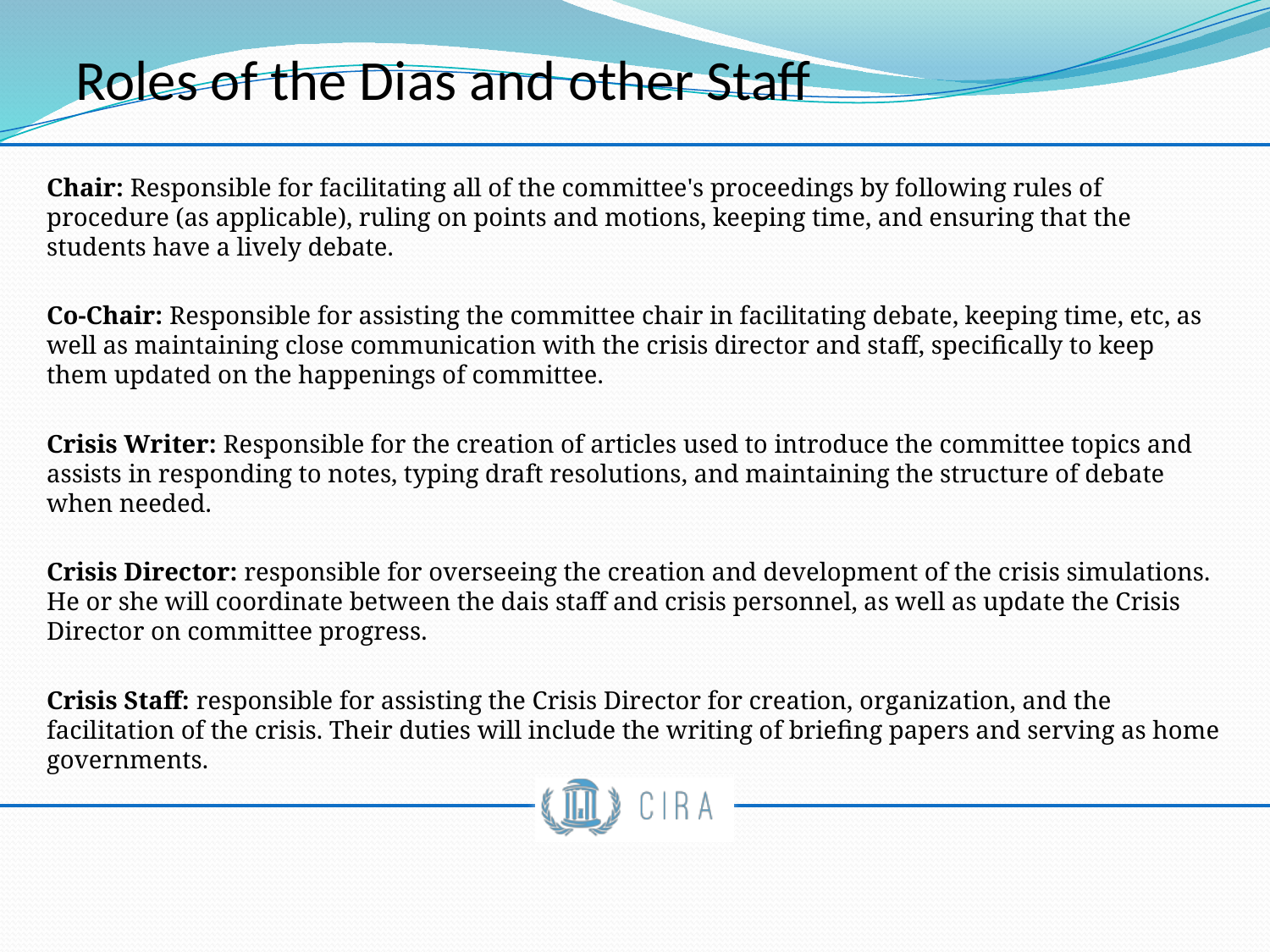

Roles of the Dias and other Staff
Chair: Responsible for facilitating all of the committee's proceedings by following rules of procedure (as applicable), ruling on points and motions, keeping time, and ensuring that the students have a lively debate.

Co-Chair: Responsible for assisting the committee chair in facilitating debate, keeping time, etc, as well as maintaining close communication with the crisis director and staff, specifically to keep them updated on the happenings of committee.

Crisis Writer: Responsible for the creation of articles used to introduce the committee topics and assists in responding to notes, typing draft resolutions, and maintaining the structure of debate when needed.

Crisis Director: responsible for overseeing the creation and development of the crisis simulations. He or she will coordinate between the dais staff and crisis personnel, as well as update the Crisis Director on committee progress.

Crisis Staff: responsible for assisting the Crisis Director for creation, organization, and the facilitation of the crisis. Their duties will include the writing of briefing papers and serving as home governments.